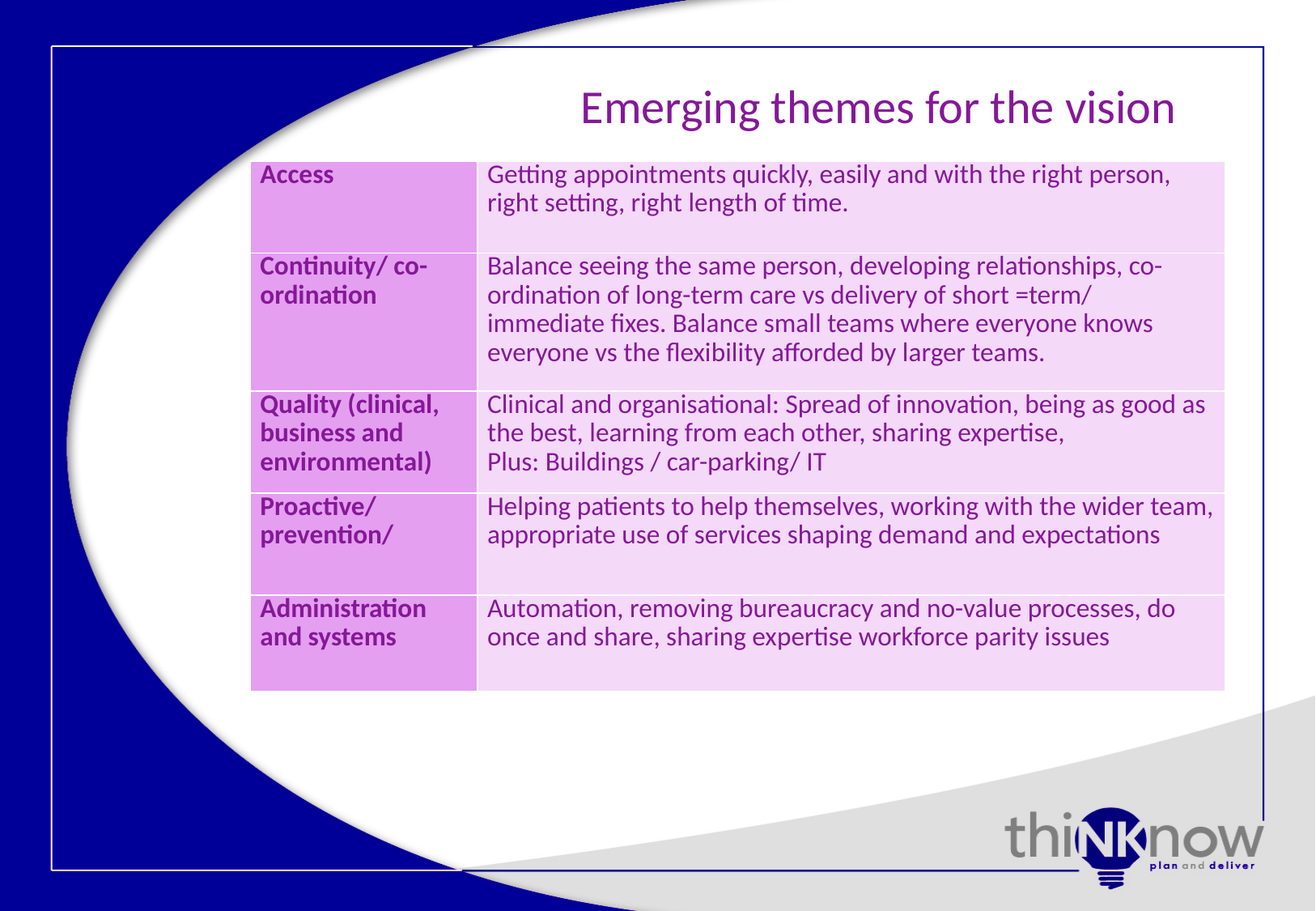

# Emerging themes for the vision
| Access | Getting appointments quickly, easily and with the right person, right setting, right length of time. |
| --- | --- |
| Continuity/ co-ordination | Balance seeing the same person, developing relationships, co-ordination of long-term care vs delivery of short =term/ immediate fixes. Balance small teams where everyone knows everyone vs the flexibility afforded by larger teams. |
| Quality (clinical, business and environmental) | Clinical and organisational: Spread of innovation, being as good as the best, learning from each other, sharing expertise, Plus: Buildings / car-parking/ IT |
| Proactive/ prevention/ | Helping patients to help themselves, working with the wider team, appropriate use of services shaping demand and expectations |
| Administration and systems | Automation, removing bureaucracy and no-value processes, do once and share, sharing expertise workforce parity issues |